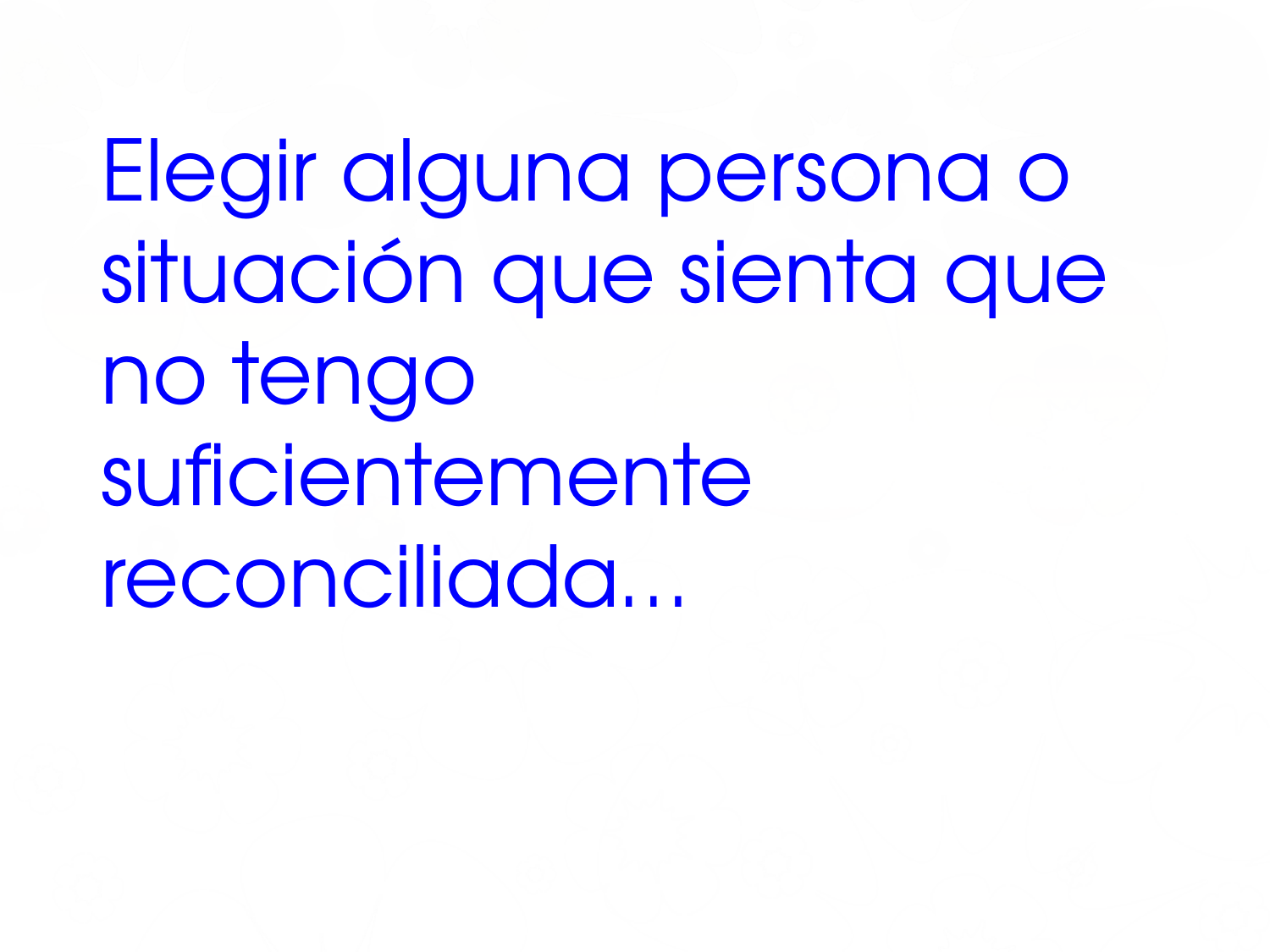

Elegir alguna persona o situación que sienta que no tengo suficientemente reconciliada…